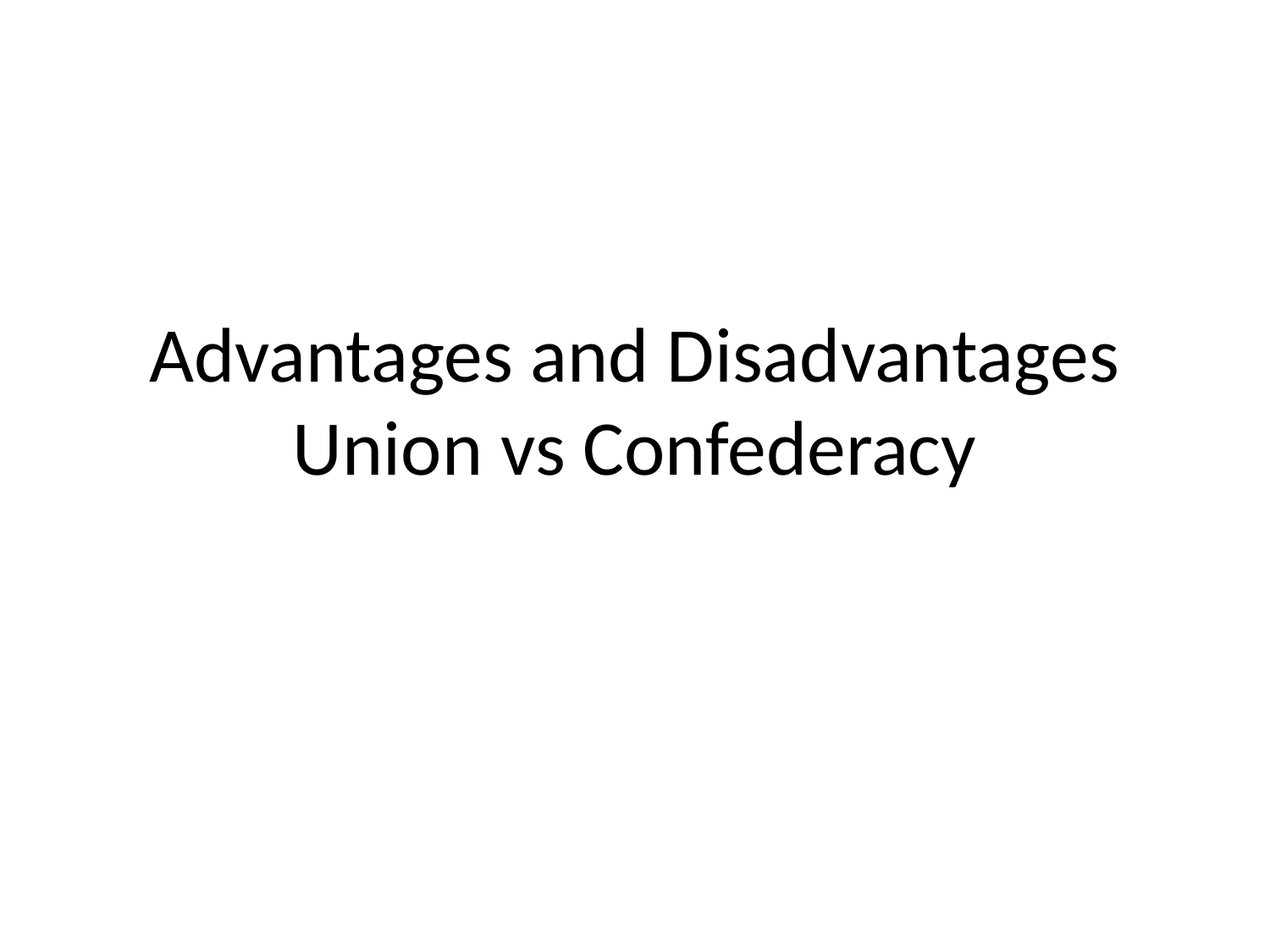

# Advantages and Disadvantages Union vs Confederacy